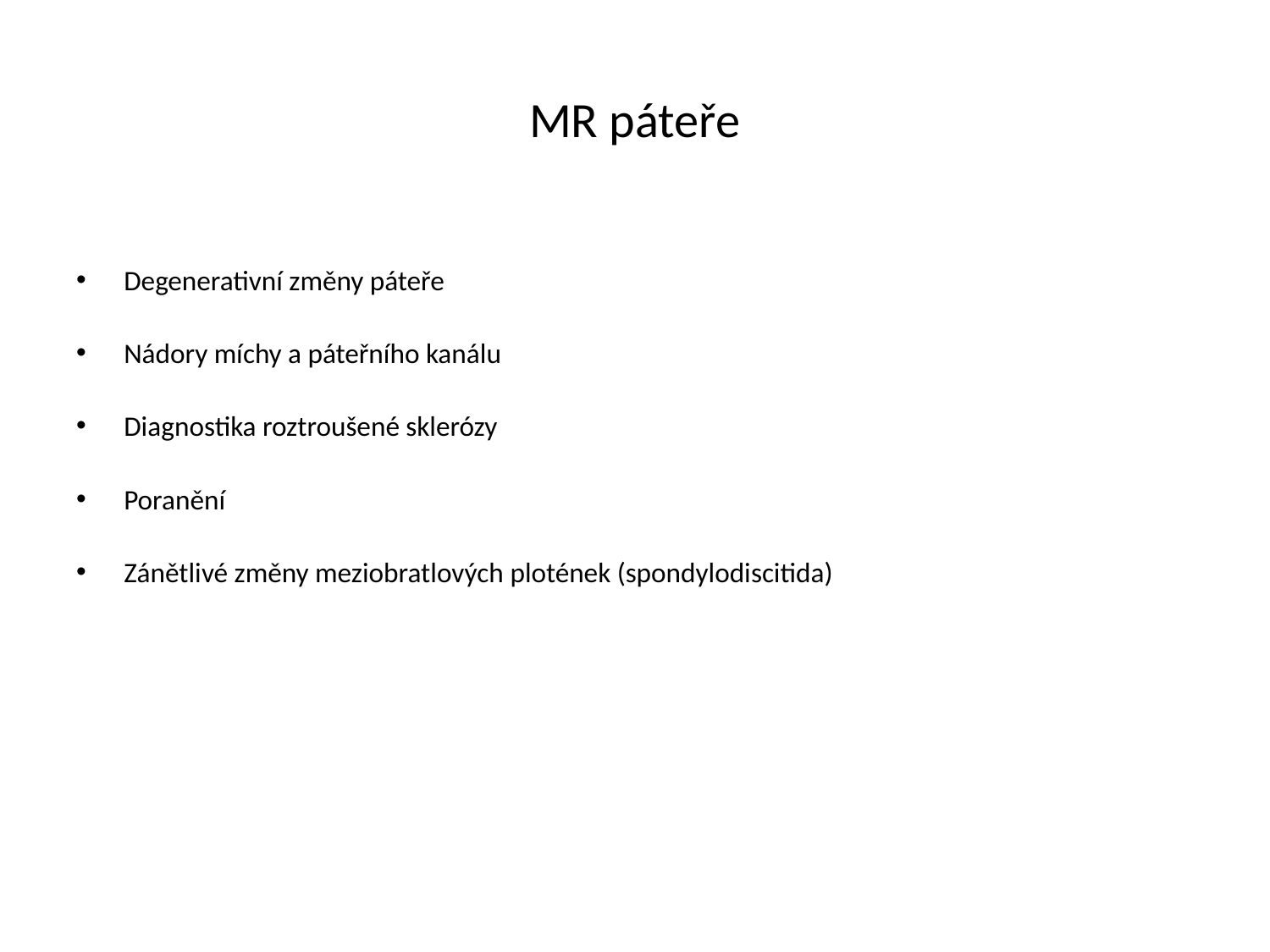

# MR páteře
Degenerativní změny páteře
Nádory míchy a páteřního kanálu
Diagnostika roztroušené sklerózy
Poranění
Zánětlivé změny meziobratlových plotének (spondylodiscitida)